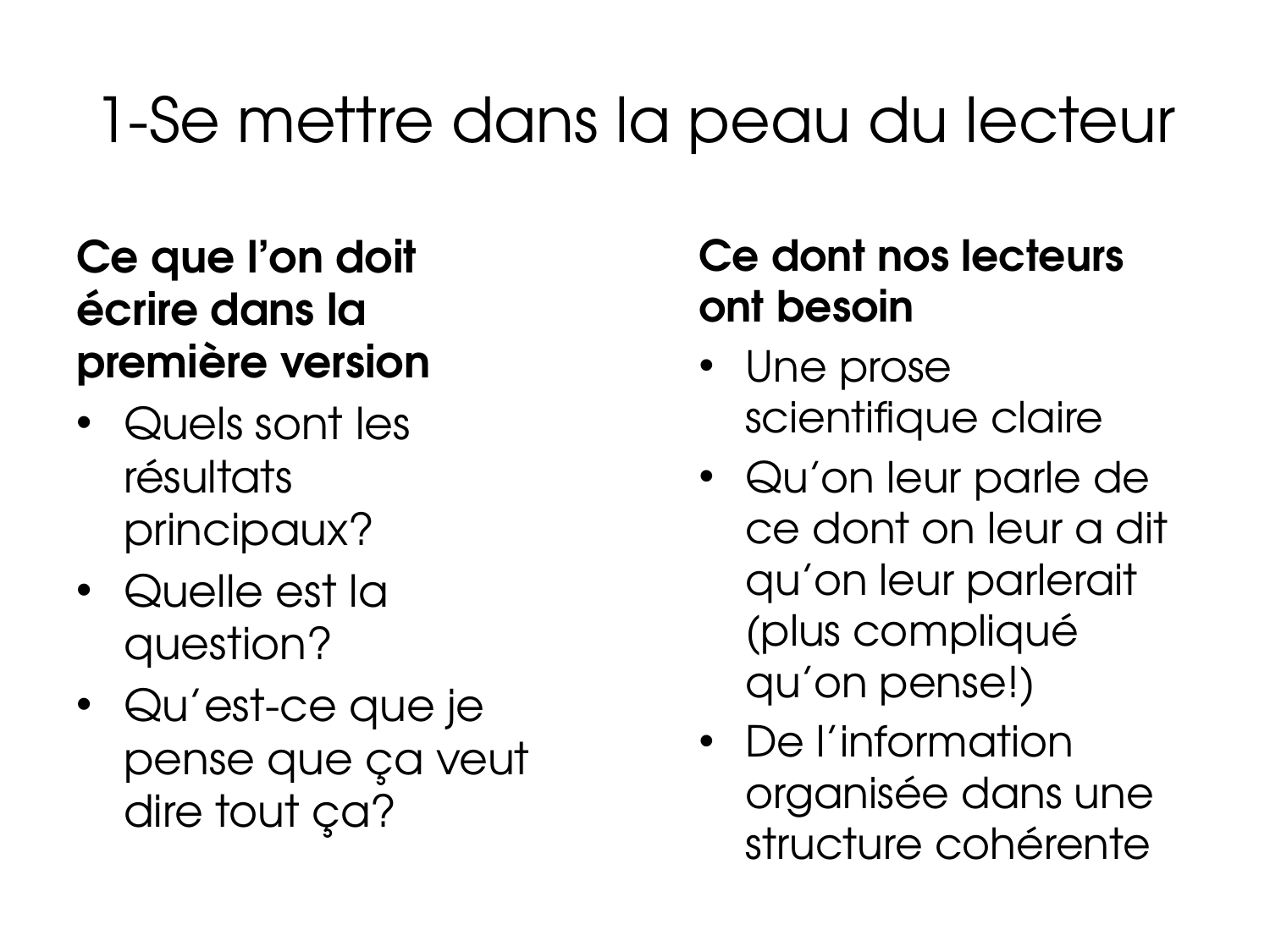

# 1-Se mettre dans la peau du lecteur
Ce que l’on doit écrire dans la première version
Quels sont les résultats principaux?
Quelle est la question?
Qu’est-ce que je pense que ça veut dire tout ça?
Ce dont nos lecteurs ont besoin
Une prose scientifique claire
Qu’on leur parle de ce dont on leur a dit qu’on leur parlerait (plus compliqué qu’on pense!)
De l’information organisée dans une structure cohérente